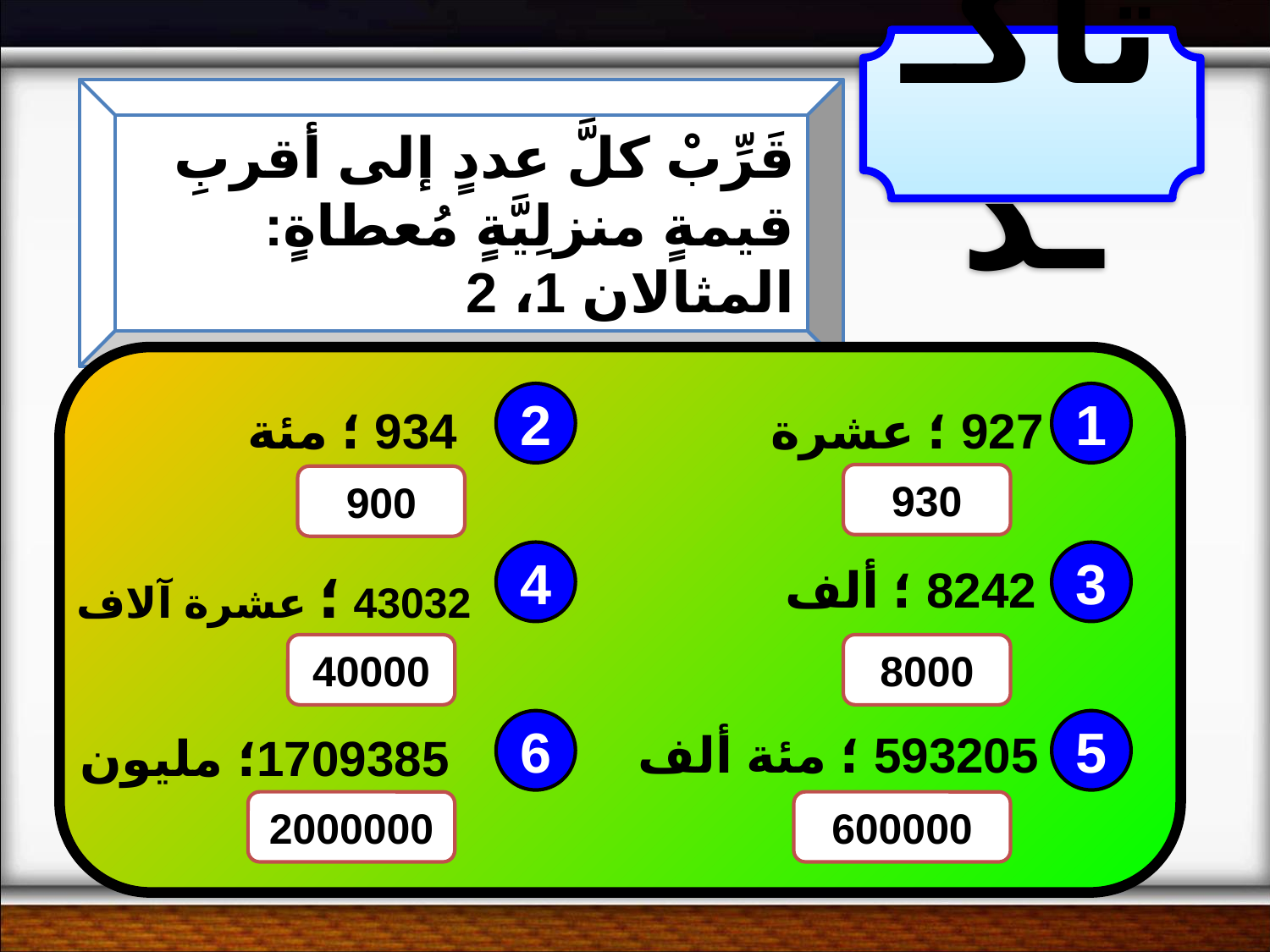

تأكــد
قَرِّبْ كلَّ عددٍ إلى أقربِ قيمةٍ منزلِيَّةٍ مُعطاةٍ: المثالان 1، 2

2
1
934 ؛ مئة
927 ؛ عشرة
930
900
4
3
8242 ؛ ألف
43032 ؛ عشرة آلاف
40000
8000
6
5
593205 ؛ مئة ألف
1709385؛ مليون
2000000
600000